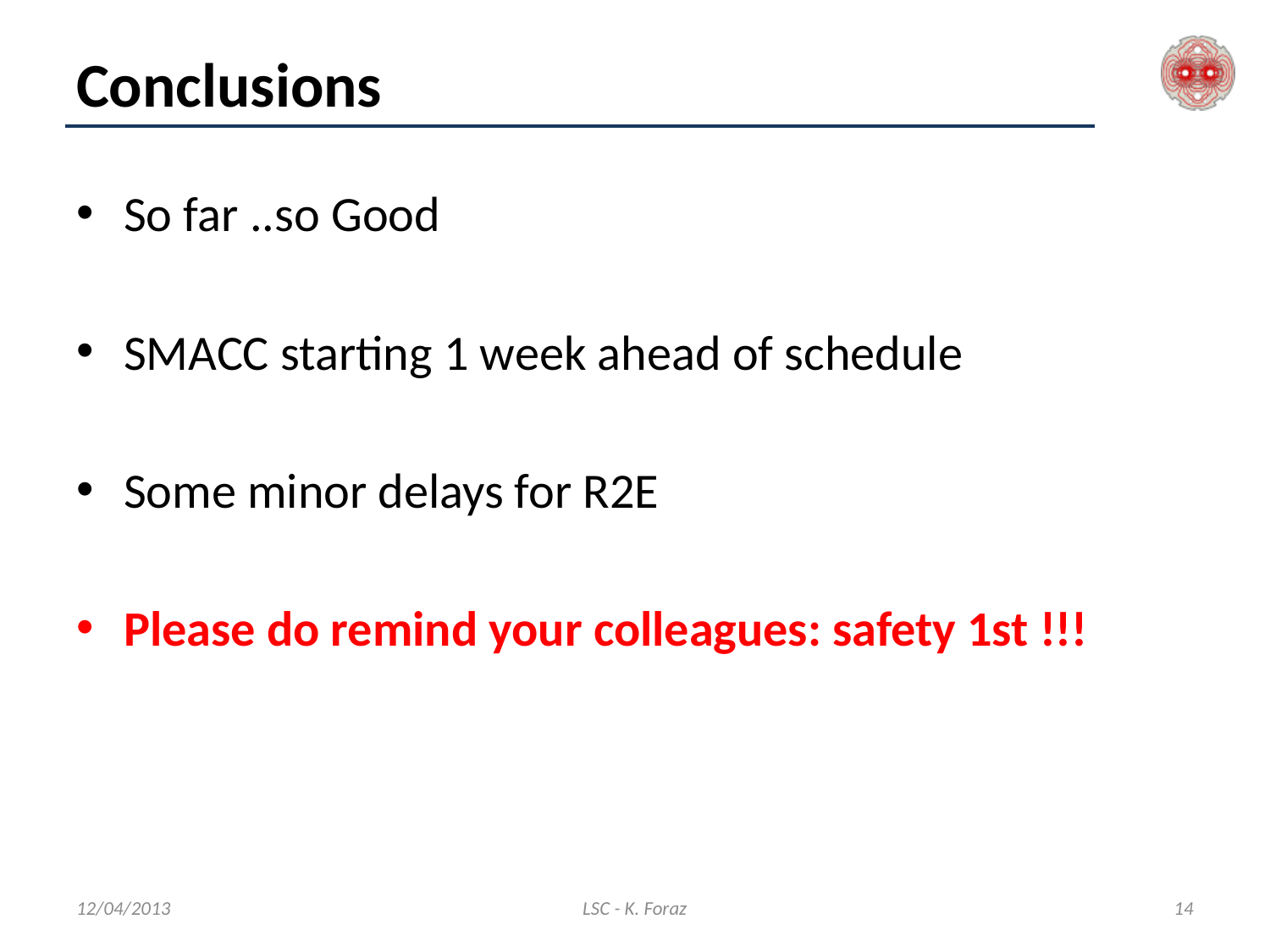

# Conclusions
So far ..so Good

SMACC starting 1 week ahead of schedule

Some minor delays for R2E

Please do remind your colleagues: safety 1st !!!
12/04/2013
LSC - K. Foraz
14